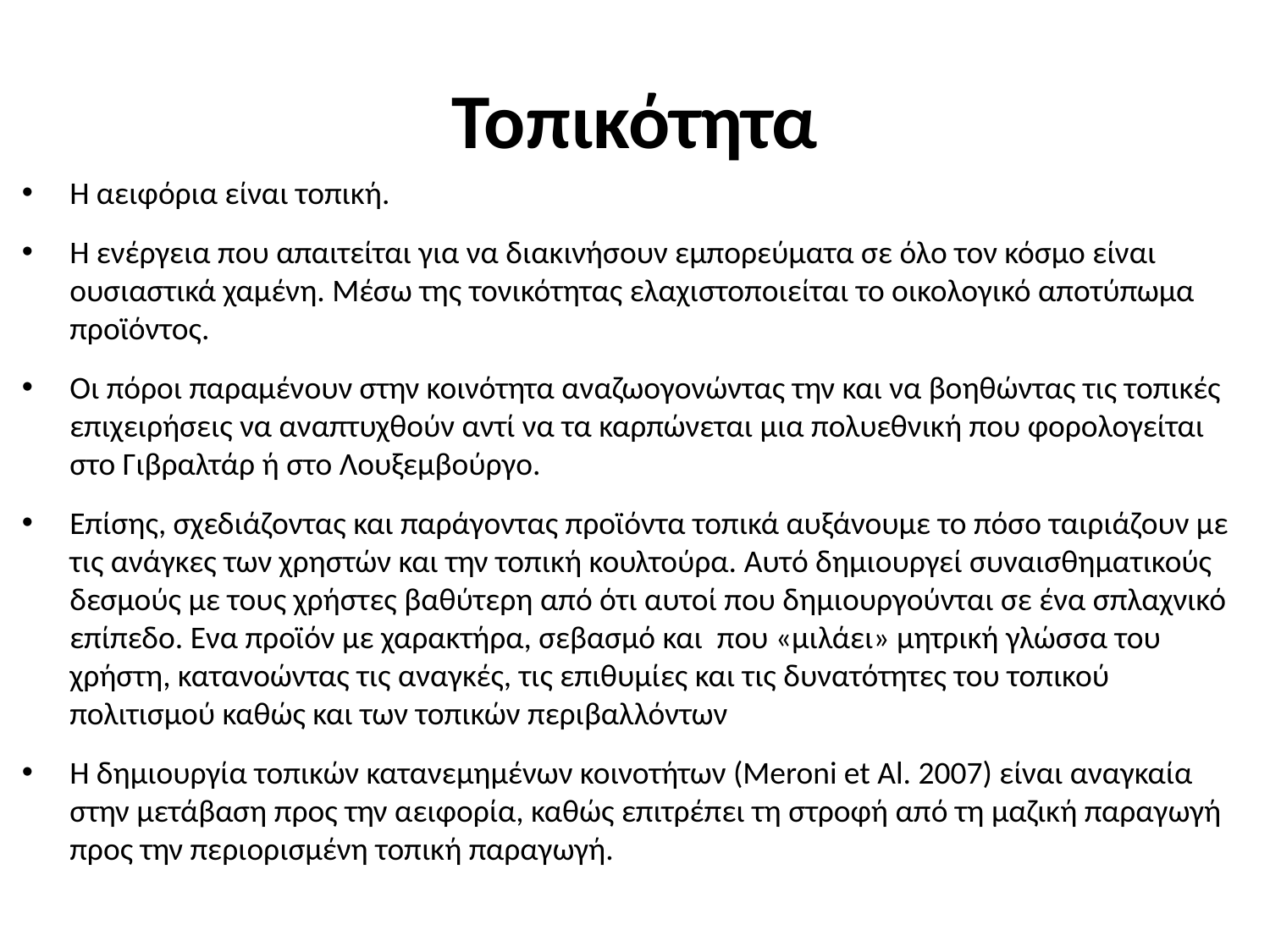

# Τοπικότητα
Η αειφόρια είναι τοπική.
Η ενέργεια που απαιτείται για να διακινήσουν εμπορεύματα σε όλο τον κόσμο είναι ουσιαστικά χαμένη. Μέσω της τονικότητας ελαχιστοποιείται το οικολογικό αποτύπωμα προϊόντος.
Οι πόροι παραμένουν στην κοινότητα αναζωογονώντας την και να βοηθώντας τις τοπικές επιχειρήσεις να αναπτυχθούν αντί να τα καρπώνεται μια πολυεθνική που φορολογείται στο Γιβραλτάρ ή στο Λουξεμβούργο.
Επίσης, σχεδιάζοντας και παράγοντας προϊόντα τοπικά αυξάνουμε το πόσο ταιριάζουν με τις ανάγκες των χρηστών και την τοπική κουλτούρα. Αυτό δημιουργεί συναισθηματικούς δεσμούς με τους χρήστες βαθύτερη από ότι αυτοί που δημιουργούνται σε ένα σπλαχνικό επίπεδο. Ενα προϊόν με χαρακτήρα, σεβασμό και  που «μιλάει» μητρική γλώσσα του χρήστη, κατανοώντας τις αναγκές, τις επιθυμίες και τις δυνατότητες του τοπικού πολιτισμού καθώς και των τοπικών περιβαλλόντων
Η δημιουργία τοπικών κατανεμημένων κοινοτήτων (Meroni et Al. 2007) είναι αναγκαία στην μετάβαση προς την αειφορία, καθώς επιτρέπει τη στροφή από τη μαζική παραγωγή προς την περιορισμένη τοπική παραγωγή.